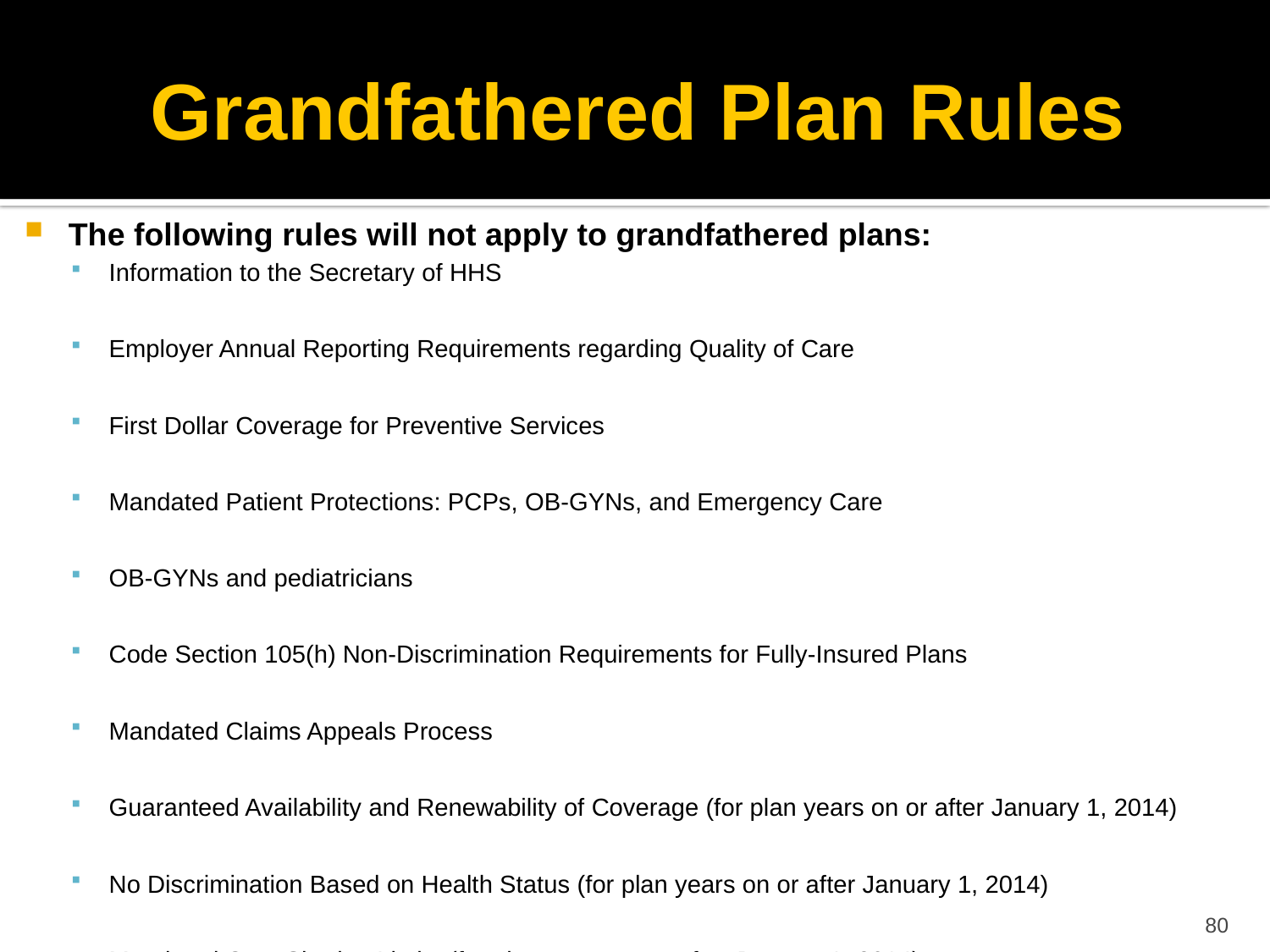

# Grandfathered Plan Rules
The following rules will not apply to grandfathered plans:
Information to the Secretary of HHS

Employer Annual Reporting Requirements regarding Quality of Care

First Dollar Coverage for Preventive Services

Mandated Patient Protections: PCPs, OB-GYNs, and Emergency Care

OB-GYNs and pediatricians

Code Section 105(h) Non-Discrimination Requirements for Fully-Insured Plans

Mandated Claims Appeals Process

Guaranteed Availability and Renewability of Coverage (for plan years on or after January 1, 2014)

No Discrimination Based on Health Status (for plan years on or after January 1, 2014)

Mandated Cost-Sharing Limits (for plan years on or after January 1, 2014)

Mandated Coverage for Clinical Trials (for plan years on or after January 1, 2014:

80